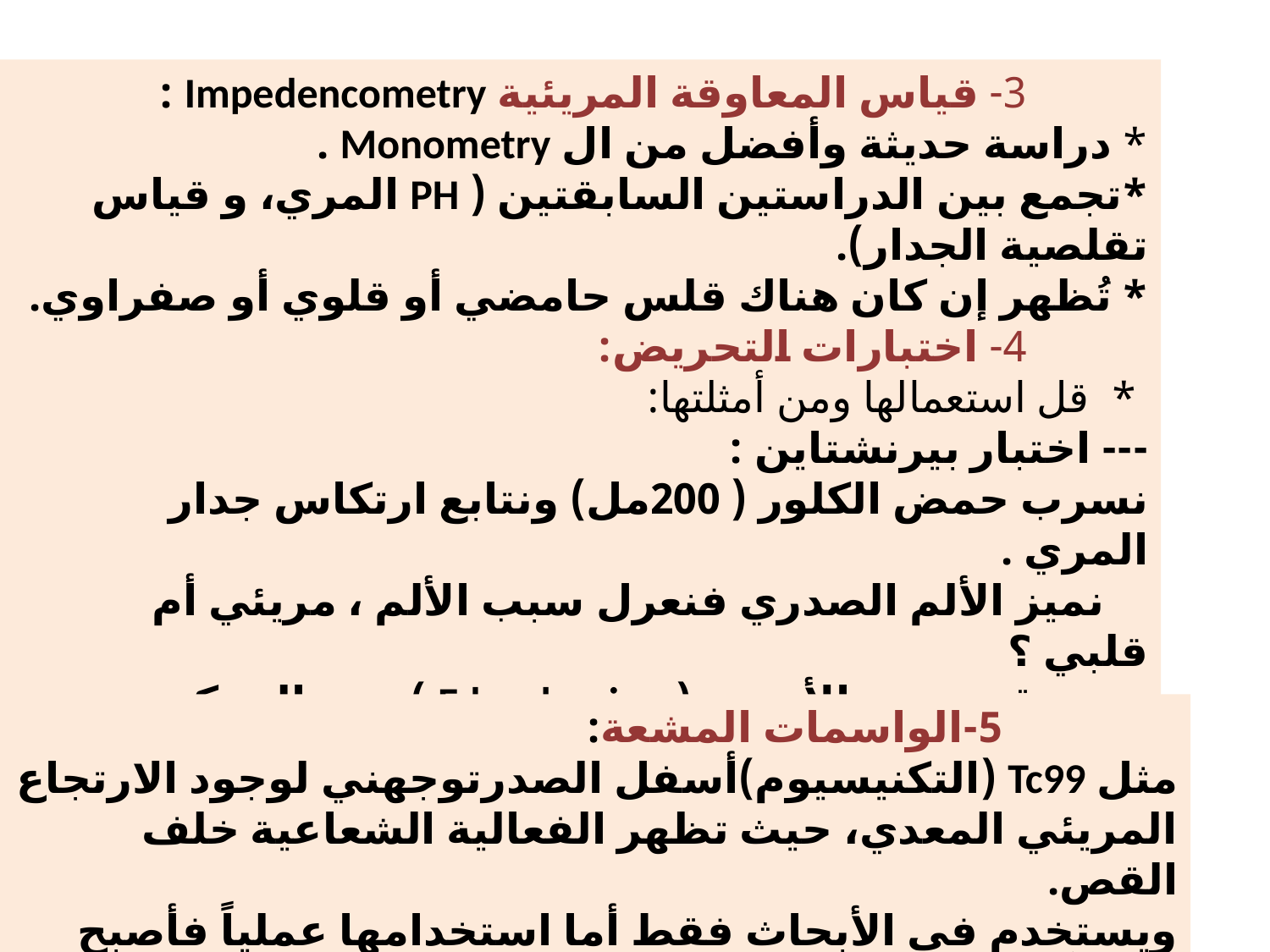

3- قياس المعاوقة المريئية Impedencometry :
* دراسة حديثة وأفضل من ال Monometry .
*تجمع بين الدراستين السابقتين ( PH المري، و قياس تقلصية الجدار).
* تُظهر إن كان هناك قلس حامضي أو قلوي أو صفراوي.
           4- اختبارات التحريض:
 *  قل استعمالها ومن أمثلتها:
--- اختبار بيرنشتاين :
نسرب حمض الكلور ( 200مل) ونتابع ارتكاس جدار المري .
    نميز الألم الصدري فنعرل سبب الألم ، مريئي أم قلبي ؟
 ---  حقن بعض الأدوية  (Edrophonium ) يزيد الحركة و المقوية
العضلية.
 --- التوسيع: نفخ بالون بالمري ومراقبة ارتكاس عضلية المري.
                5-الواسمات المشعة:
مثل Tc99 (التكنيسيوم)أسفل الصدرتوجهني لوجود الارتجاع
المريئي المعدي، حيث تظهر الفعالية الشعاعية خلف القص.
ويستخدم في الأبحاث فقط أما استخدامها عملياً فأصبح تاريخاً.